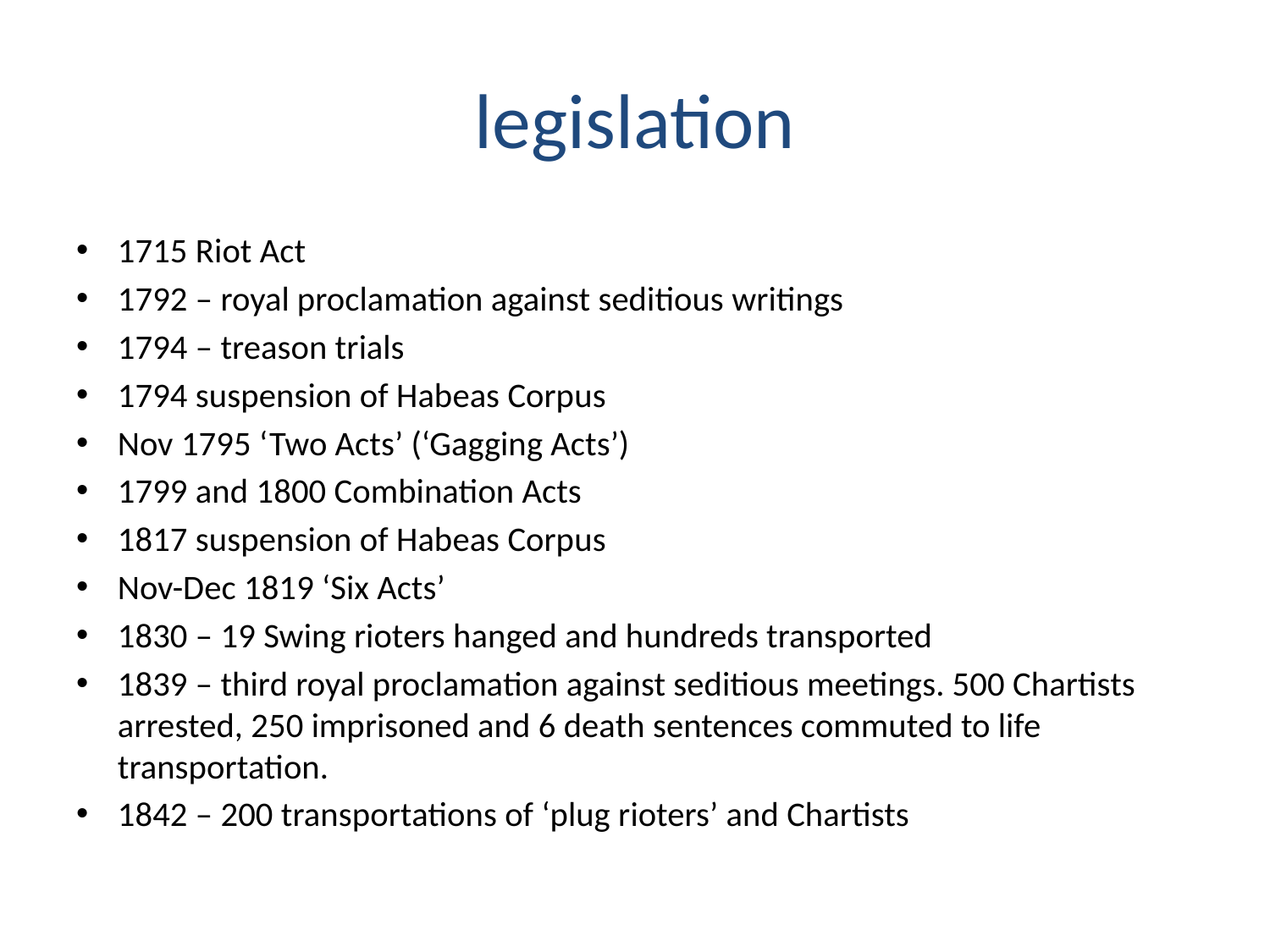

# legislation
1715 Riot Act
1792 – royal proclamation against seditious writings
1794 – treason trials
1794 suspension of Habeas Corpus
Nov 1795 ‘Two Acts’ (‘Gagging Acts’)
1799 and 1800 Combination Acts
1817 suspension of Habeas Corpus
Nov-Dec 1819 ‘Six Acts’
1830 – 19 Swing rioters hanged and hundreds transported
1839 – third royal proclamation against seditious meetings. 500 Chartists arrested, 250 imprisoned and 6 death sentences commuted to life transportation.
1842 – 200 transportations of ‘plug rioters’ and Chartists